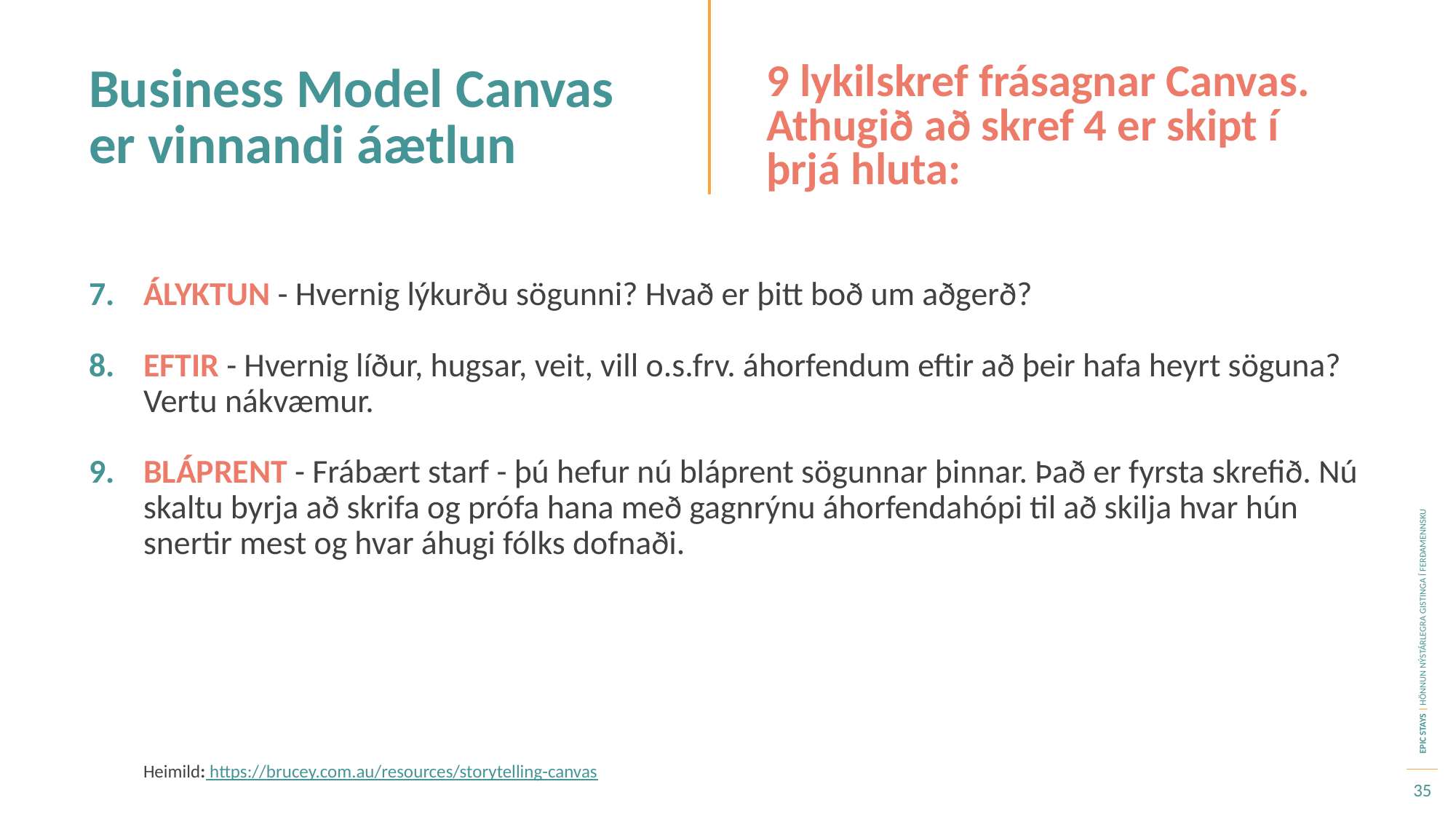

Business Model Canvas er vinnandi áætlun

9 lykilskref frásagnar Canvas. Athugið að skref 4 er skipt í þrjá hluta:

ÁLYKTUN - Hvernig lýkurðu sögunni? Hvað er þitt boð um aðgerð?

EFTIR - Hvernig líður, hugsar, veit, vill o.s.frv. áhorfendum eftir að þeir hafa heyrt söguna? Vertu nákvæmur.

BLÁPRENT - Frábært starf - þú hefur nú bláprent sögunnar þinnar. Það er fyrsta skrefið. Nú skaltu byrja að skrifa og prófa hana með gagnrýnu áhorfendahópi til að skilja hvar hún snertir mest og hvar áhugi fólks dofnaði.

Heimild: https://brucey.com.au/resources/storytelling-canvas
35